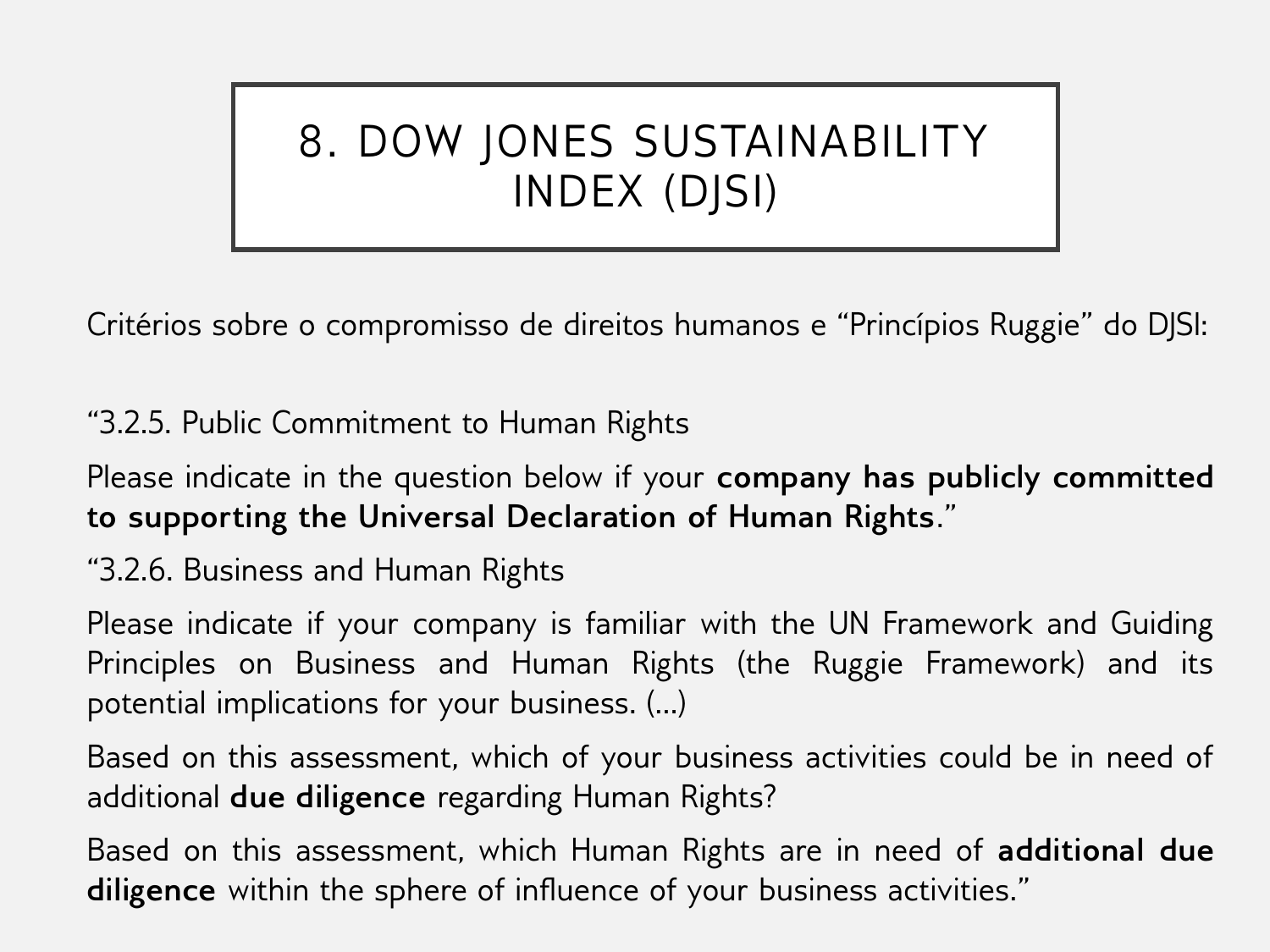

# 8. Dow Jones Sustainability Index (DJSI)
Critérios sobre o compromisso de direitos humanos e “Princípios Ruggie” do DJSI:

“3.2.5. Public Commitment to Human Rights
Please indicate in the question below if your company has publicly committed to supporting the Universal Declaration of Human Rights.”
“3.2.6. Business and Human Rights
Please indicate if your company is familiar with the UN Framework and Guiding Principles on Business and Human Rights (the Ruggie Framework) and its potential implications for your business. (…)
Based on this assessment, which of your business activities could be in need of additional due diligence regarding Human Rights?
Based on this assessment, which Human Rights are in need of additional due diligence within the sphere of influence of your business activities.”